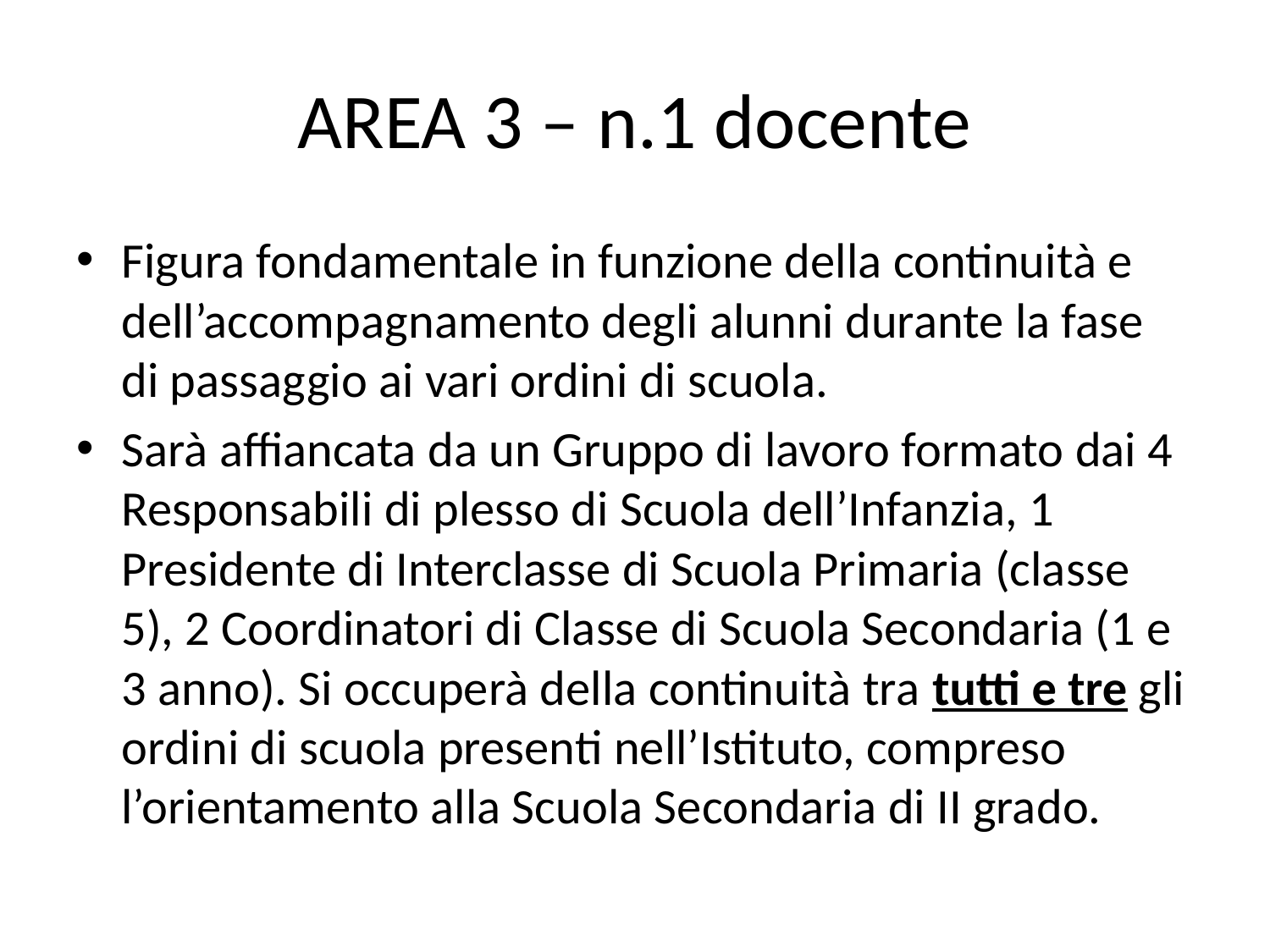

# AREA 3 – n.1 docente
Figura fondamentale in funzione della continuità e dell’accompagnamento degli alunni durante la fase di passaggio ai vari ordini di scuola.
Sarà affiancata da un Gruppo di lavoro formato dai 4  Responsabili di plesso di Scuola dell’Infanzia, 1 Presidente di Interclasse di Scuola Primaria (classe 5), 2 Coordinatori di Classe di Scuola Secondaria (1 e 3 anno). Si occuperà della continuità tra tutti e tre gli ordini di scuola presenti nell’Istituto, compreso l’orientamento alla Scuola Secondaria di II grado.